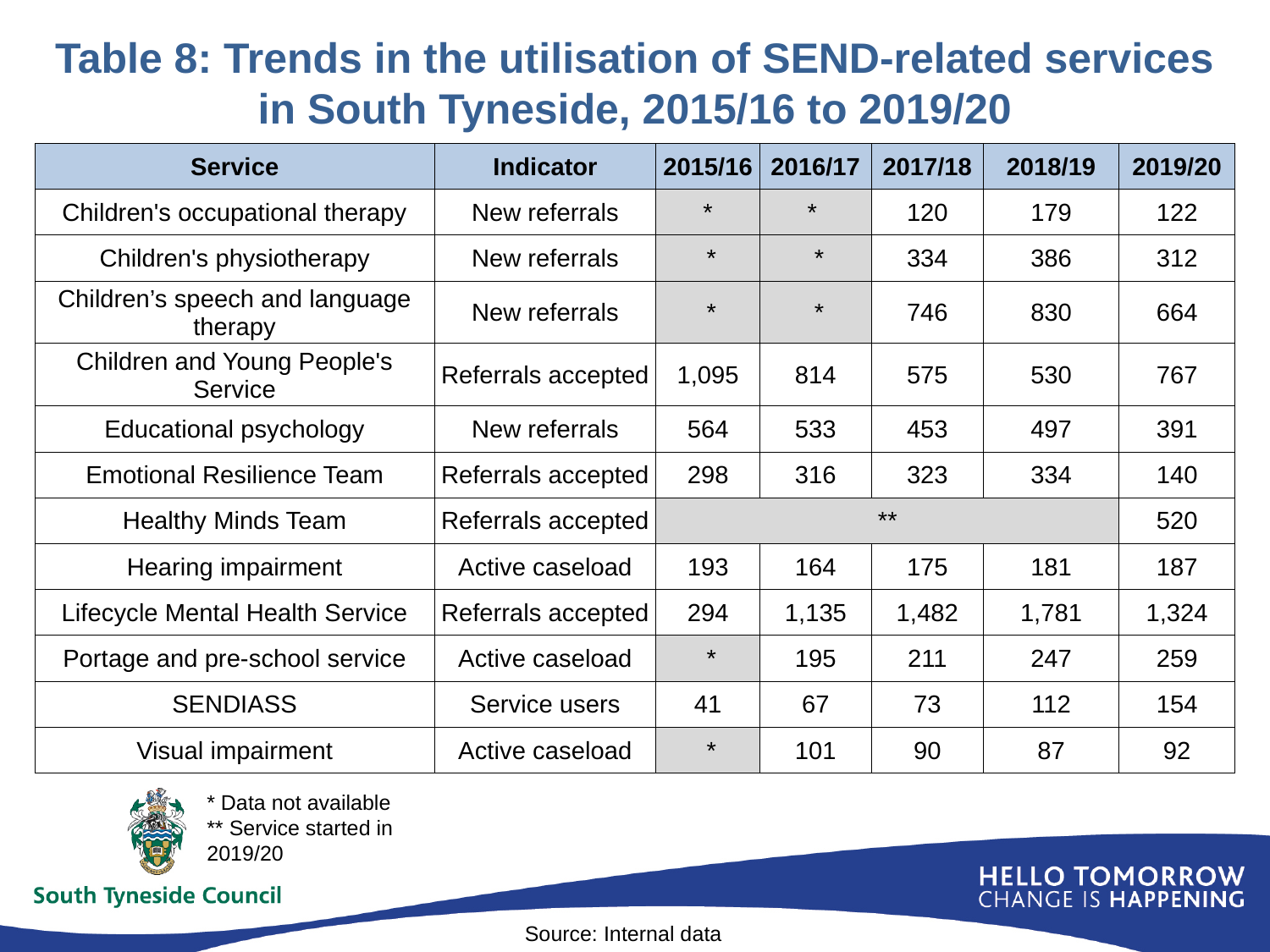

# Table 8: Trends in the utilisation of SEND-related services in South Tyneside, 2015/16 to 2019/20
| Service | Indicator | 2015/16 | 2016/17 | 2017/18 | 2018/19 | 2019/20 |
| --- | --- | --- | --- | --- | --- | --- |
| Children's occupational therapy | New referrals | \* | \* | 120 | 179 | 122 |
| Children's physiotherapy | New referrals | \* | \* | 334 | 386 | 312 |
| Children’s speech and language therapy | New referrals | \* | \* | 746 | 830 | 664 |
| Children and Young People's Service | Referrals accepted | 1,095 | 814 | 575 | 530 | 767 |
| Educational psychology | New referrals | 564 | 533 | 453 | 497 | 391 |
| Emotional Resilience Team | Referrals accepted | 298 | 316 | 323 | 334 | 140 |
| Healthy Minds Team | Referrals accepted | \*\* |  |  |  | 520 |
| Hearing impairment | Active caseload | 193 | 164 | 175 | 181 | 187 |
| Lifecycle Mental Health Service | Referrals accepted | 294 | 1,135 | 1,482 | 1,781 | 1,324 |
| Portage and pre-school service | Active caseload | \* | 195 | 211 | 247 | 259 |
| SENDIASS | Service users | 41 | 67 | 73 | 112 | 154 |
| Visual impairment | Active caseload | \* | 101 | 90 | 87 | 92 |
* Data not available
** Service started in 2019/20
Source: Internal data